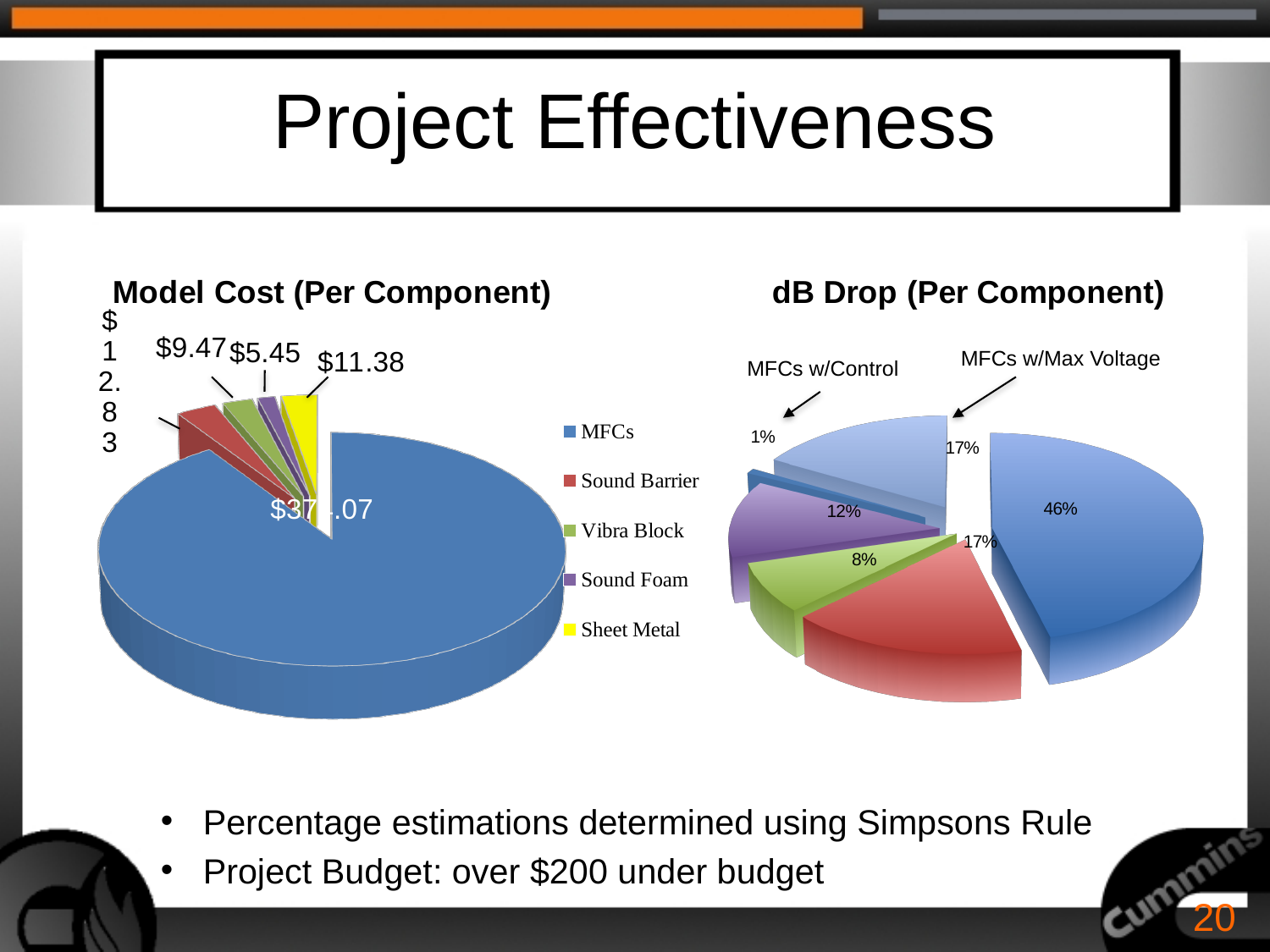

# Project Effectiveness

[unsupported chart]

[unsupported chart]

MFCs w/Max Voltage
MFCs w/Control
Percentage estimations determined using Simpsons Rule
Project Budget: over $200 under budget

20